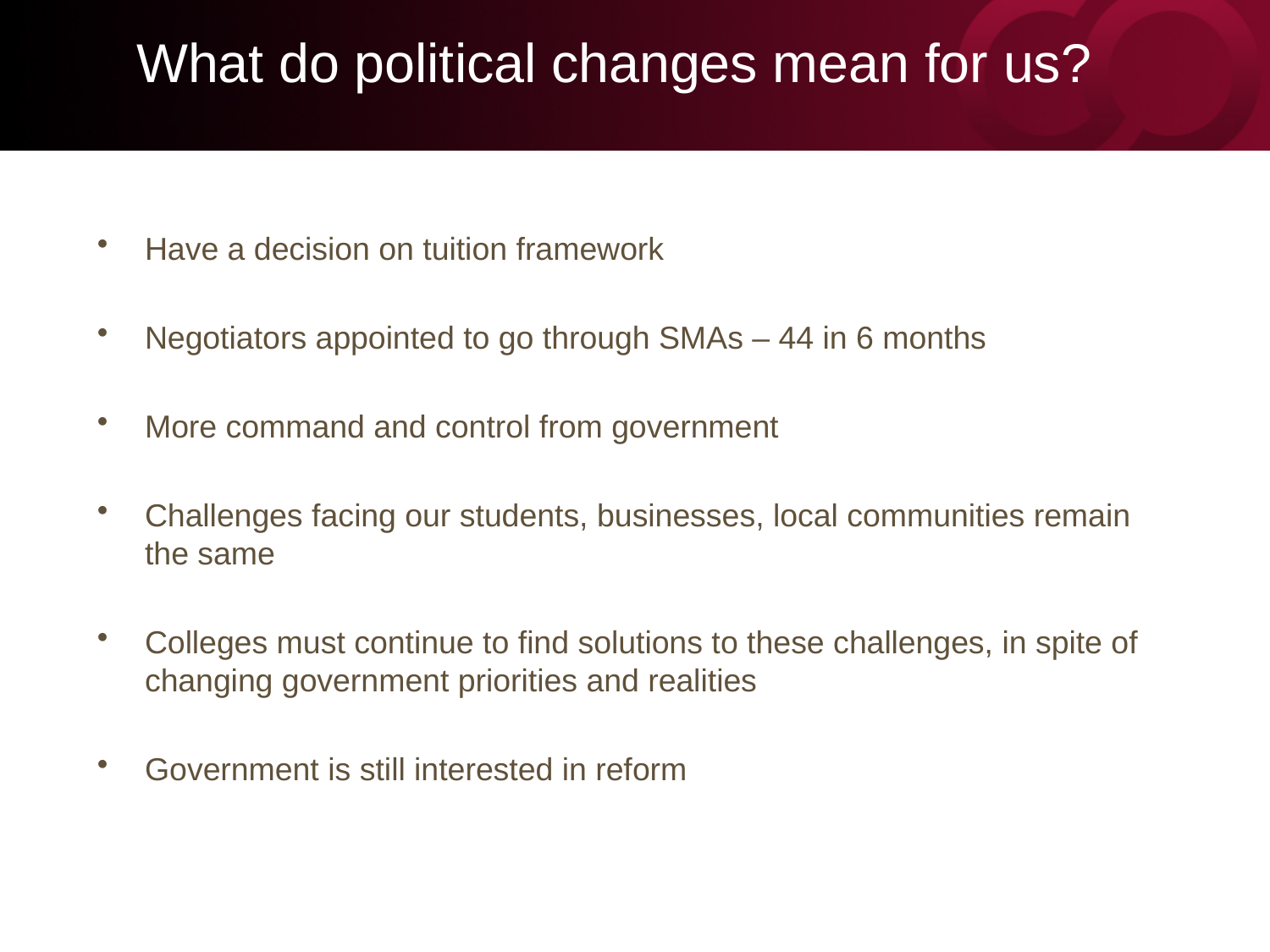

# What do political changes mean for us?
Have a decision on tuition framework

Negotiators appointed to go through SMAs – 44 in 6 months

More command and control from government

Challenges facing our students, businesses, local communities remain the same

Colleges must continue to find solutions to these challenges, in spite of changing government priorities and realities

Government is still interested in reform